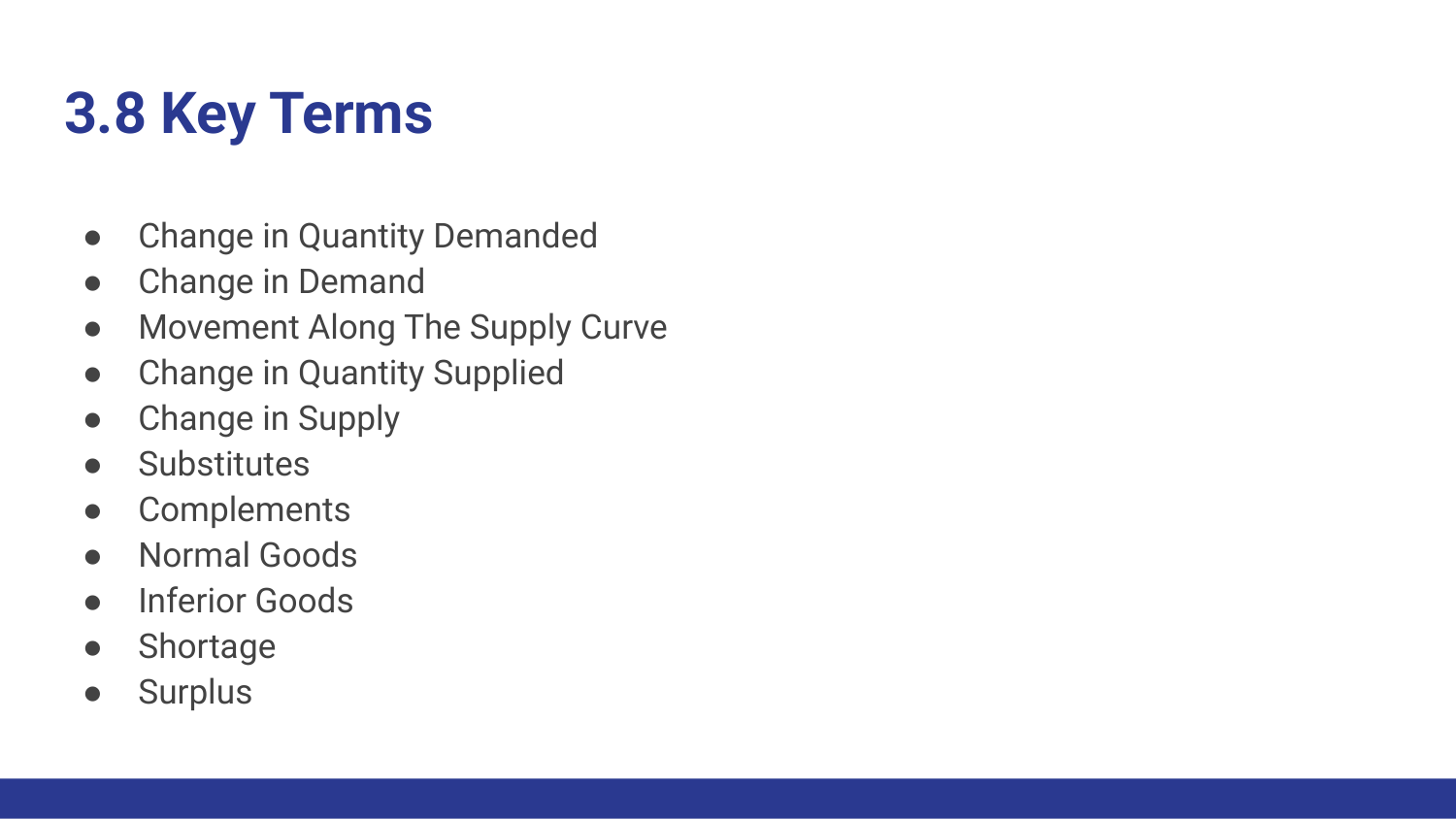

# 3.8 Key Terms
Change in Quantity Demanded
Change in Demand
Movement Along The Supply Curve
Change in Quantity Supplied
Change in Supply
Substitutes
Complements
Normal Goods
Inferior Goods
Shortage
Surplus